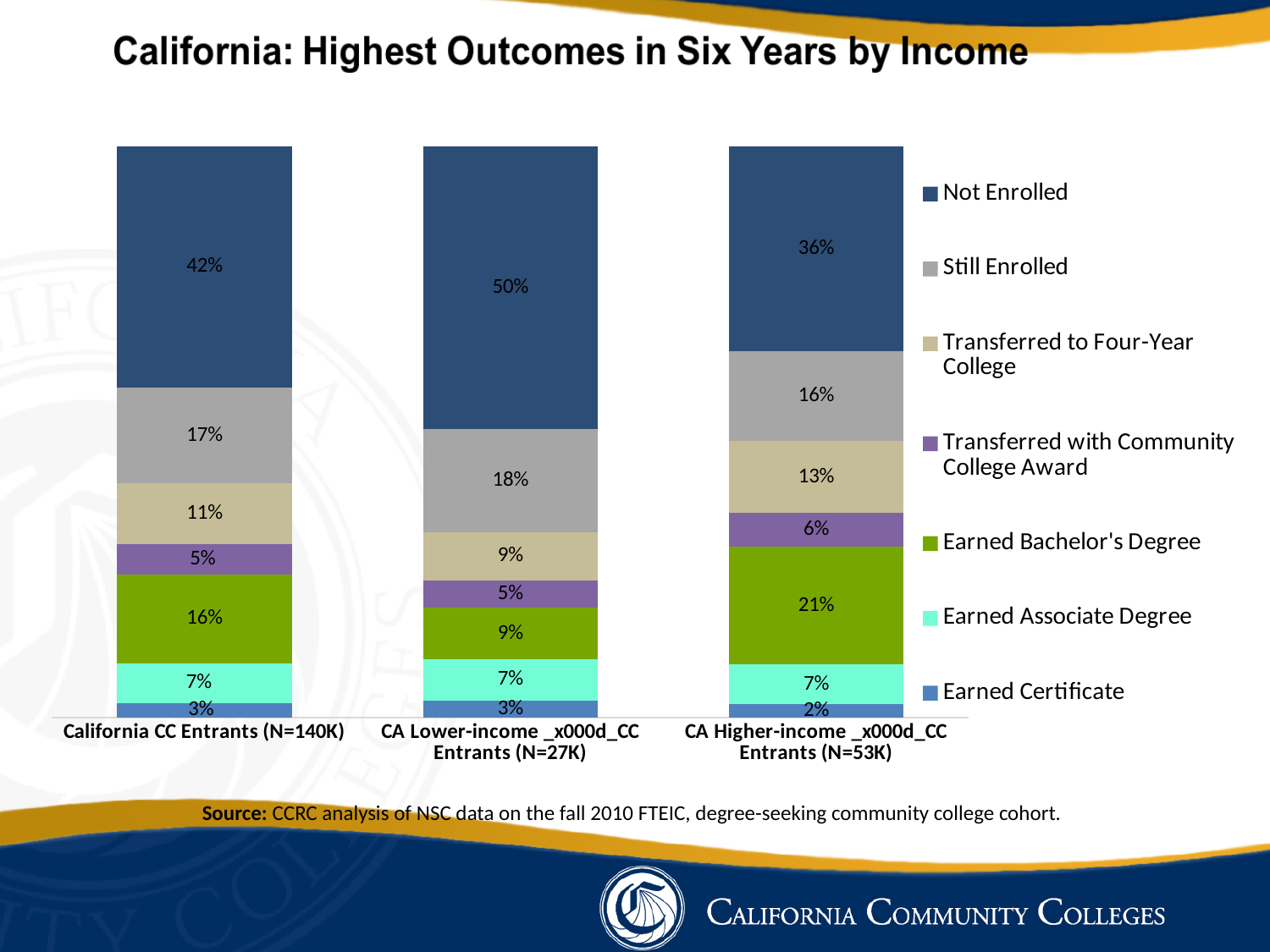

### Chart

| Category | Earned Certificate | Earned Associate Degree | Earned Bachelor's Degree | Transferred with Community College Award | Transferred to Four-Year College | Still Enrolled | Not Enrolled |
|---|---|---|---|---|---|---|---|
| CA Higher-income _x000d_CC Entrants (N=53K) | 0.0232082686555863 | 0.0694733653882558 | 0.206299928065725 | 0.0588535948207322 | 0.126206792109946 | 0.157119600196873 | 0.358838450762882 |
| CA Lower-income _x000d_CC Entrants (N=27K) | 0.0298739231707768 | 0.0722815839094909 | 0.0899175509298628 | 0.0475838355455318 | 0.0851480755721522 | 0.180130883277258 | 0.495064147594927 |
| California CC Entrants (N=140K) | 0.0255457567280932 | 0.0695693023851722 | 0.155530880542091 | 0.0529136682966411 | 0.106233050756977 | 0.167246766742827 | 0.422960574548198 |
Source: CCRC analysis of NSC data on the fall 2010 FTEIC, degree-seeking community college cohort.